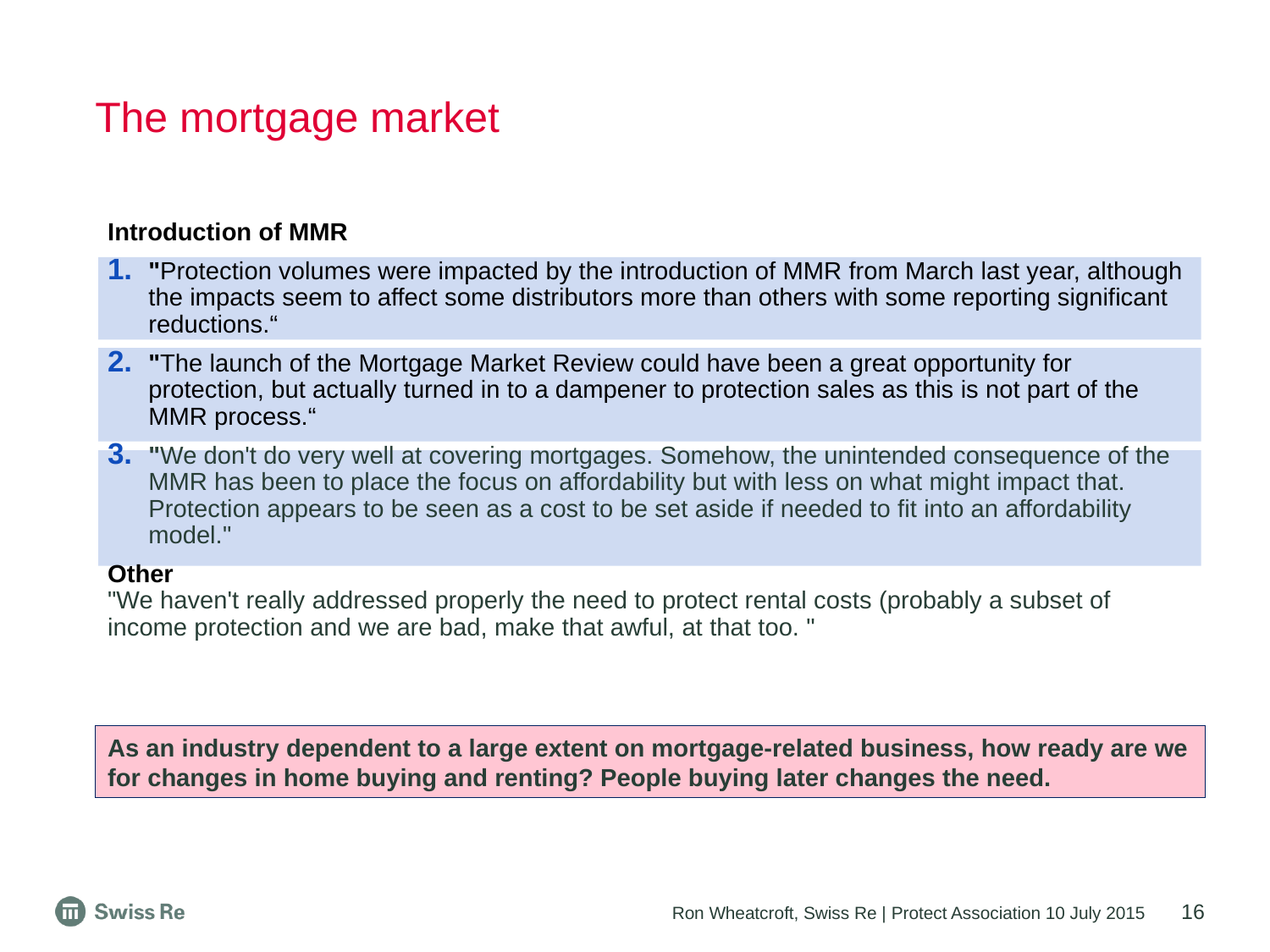

# The mortgage market
Introduction of MMR
"Protection volumes were impacted by the introduction of MMR from March last year, although the impacts seem to affect some distributors more than others with some reporting significant reductions.“
"The launch of the Mortgage Market Review could have been a great opportunity for protection, but actually turned in to a dampener to protection sales as this is not part of the MMR process.“
"We don't do very well at covering mortgages. Somehow, the unintended consequence of the MMR has been to place the focus on affordability but with less on what might impact that. Protection appears to be seen as a cost to be set aside if needed to fit into an affordability model."
Other
"We haven't really addressed properly the need to protect rental costs (probably a subset of income protection and we are bad, make that awful, at that too. "

As an industry dependent to a large extent on mortgage-related business, how ready are we for changes in home buying and renting? People buying later changes the need.
16